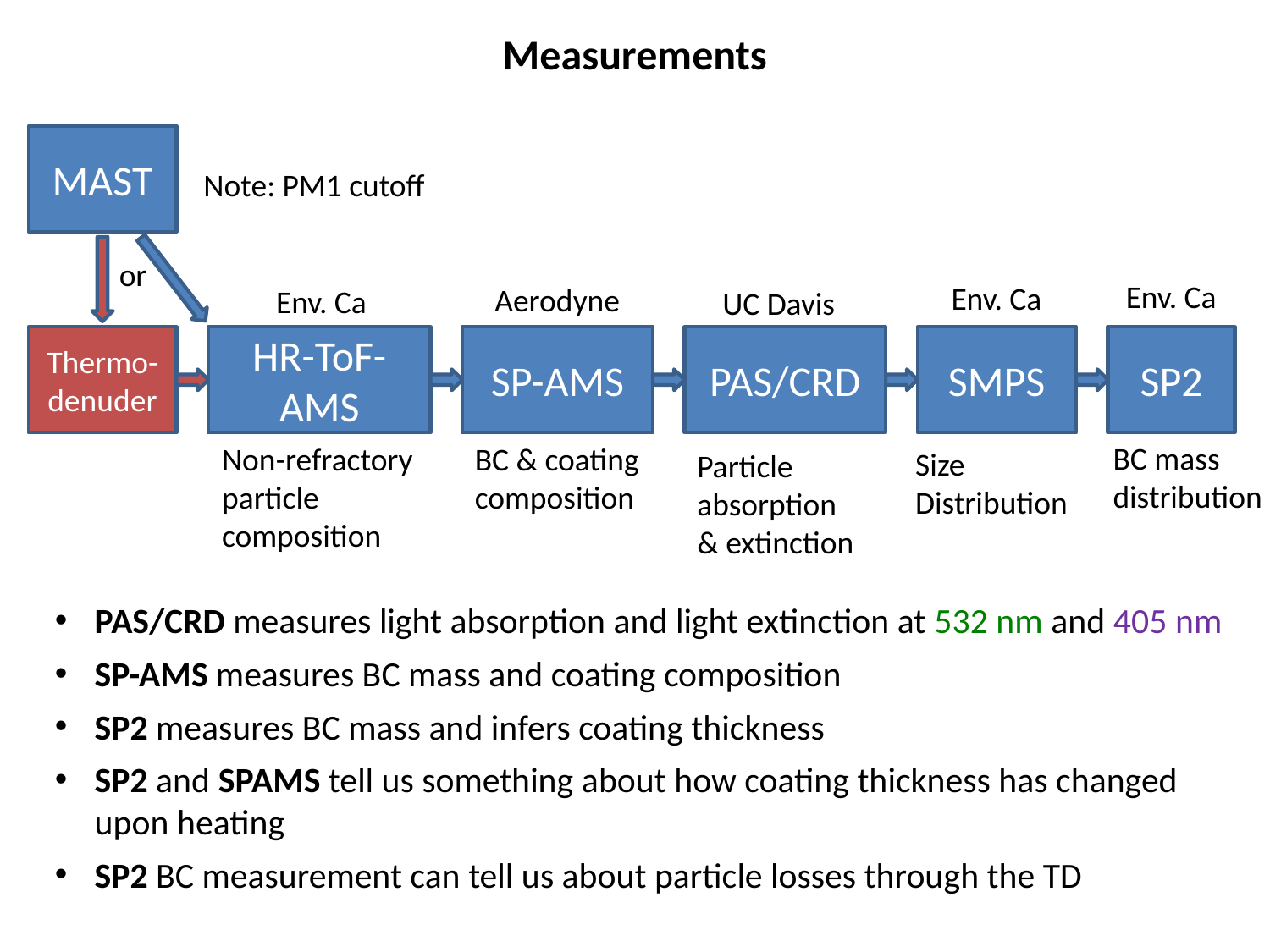

Measurements
MAST
Note: PM1 cutoff

or
Env. Ca
Env. Ca
Aerodyne
Env. Ca
UC Davis
Thermo-
denuder
HR-ToF-AMS
SP-AMS
PAS/CRD
SMPS
SP2

BC mass distribution
Non-refractory particle composition
BC & coating composition
Size Distribution
Particle absorption & extinction
PAS/CRD measures light absorption and light extinction at 532 nm and 405 nm
SP-AMS measures BC mass and coating composition
SP2 measures BC mass and infers coating thickness
SP2 and SPAMS tell us something about how coating thickness has changed upon heating
SP2 BC measurement can tell us about particle losses through the TD